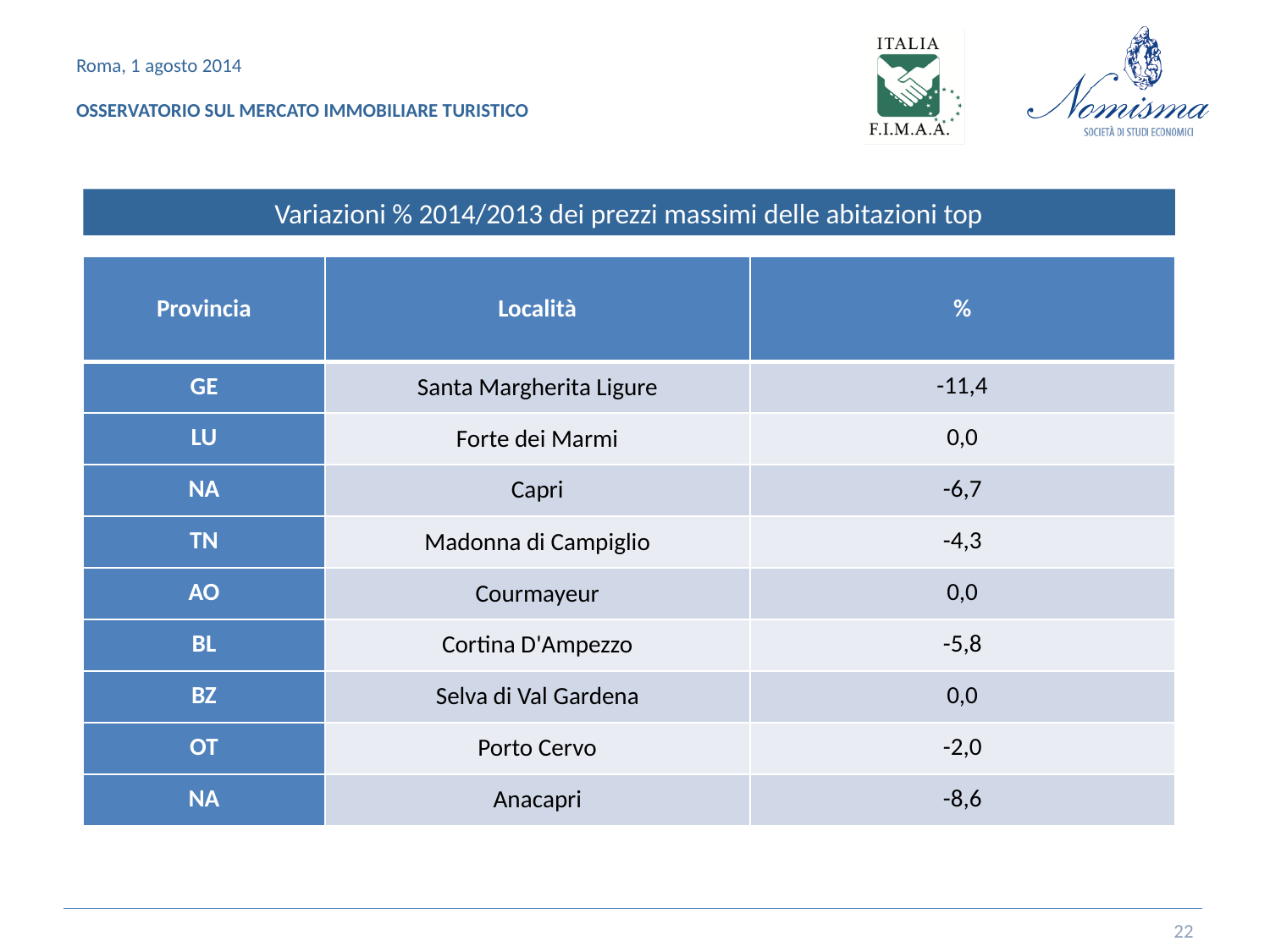

Variazioni % 2014/2013 dei prezzi massimi delle abitazioni top
| Provincia | Località | % |
| --- | --- | --- |
| GE | Santa Margherita Ligure | -11,4 |
| LU | Forte dei Marmi | 0,0 |
| NA | Capri | -6,7 |
| TN | Madonna di Campiglio | -4,3 |
| AO | Courmayeur | 0,0 |
| BL | Cortina D'Ampezzo | -5,8 |
| BZ | Selva di Val Gardena | 0,0 |
| OT | Porto Cervo | -2,0 |
| NA | Anacapri | -8,6 |
22